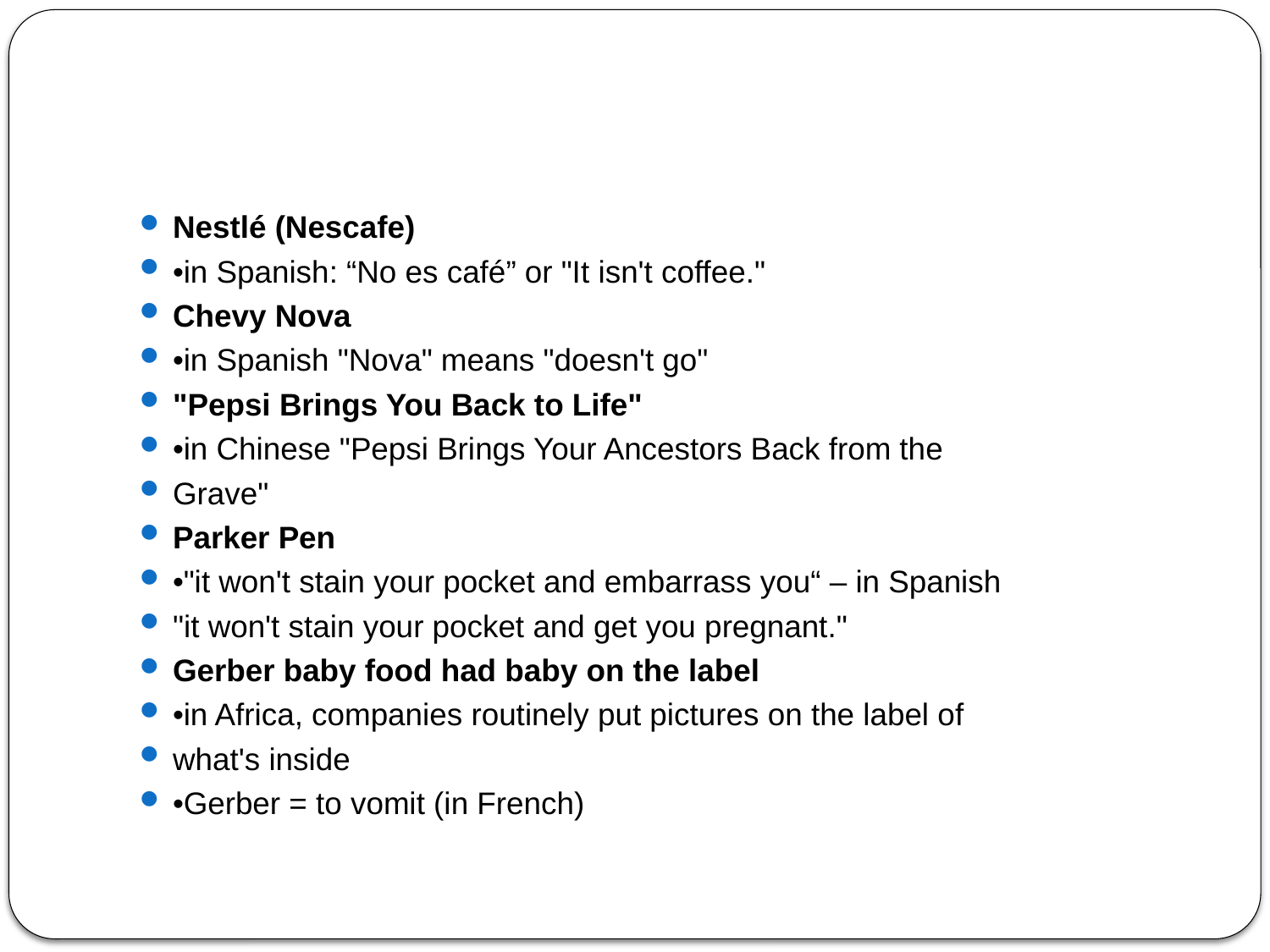

#
Nestlé (Nescafe)
•in Spanish: “No es café” or "It isn't coffee."
Chevy Nova
•in Spanish "Nova" means "doesn't go"
"Pepsi Brings You Back to Life"
•in Chinese "Pepsi Brings Your Ancestors Back from the
Grave"
Parker Pen
•"it won't stain your pocket and embarrass you“ – in Spanish
"it won't stain your pocket and get you pregnant."
Gerber baby food had baby on the label
•in Africa, companies routinely put pictures on the label of
what's inside
•Gerber = to vomit (in French)